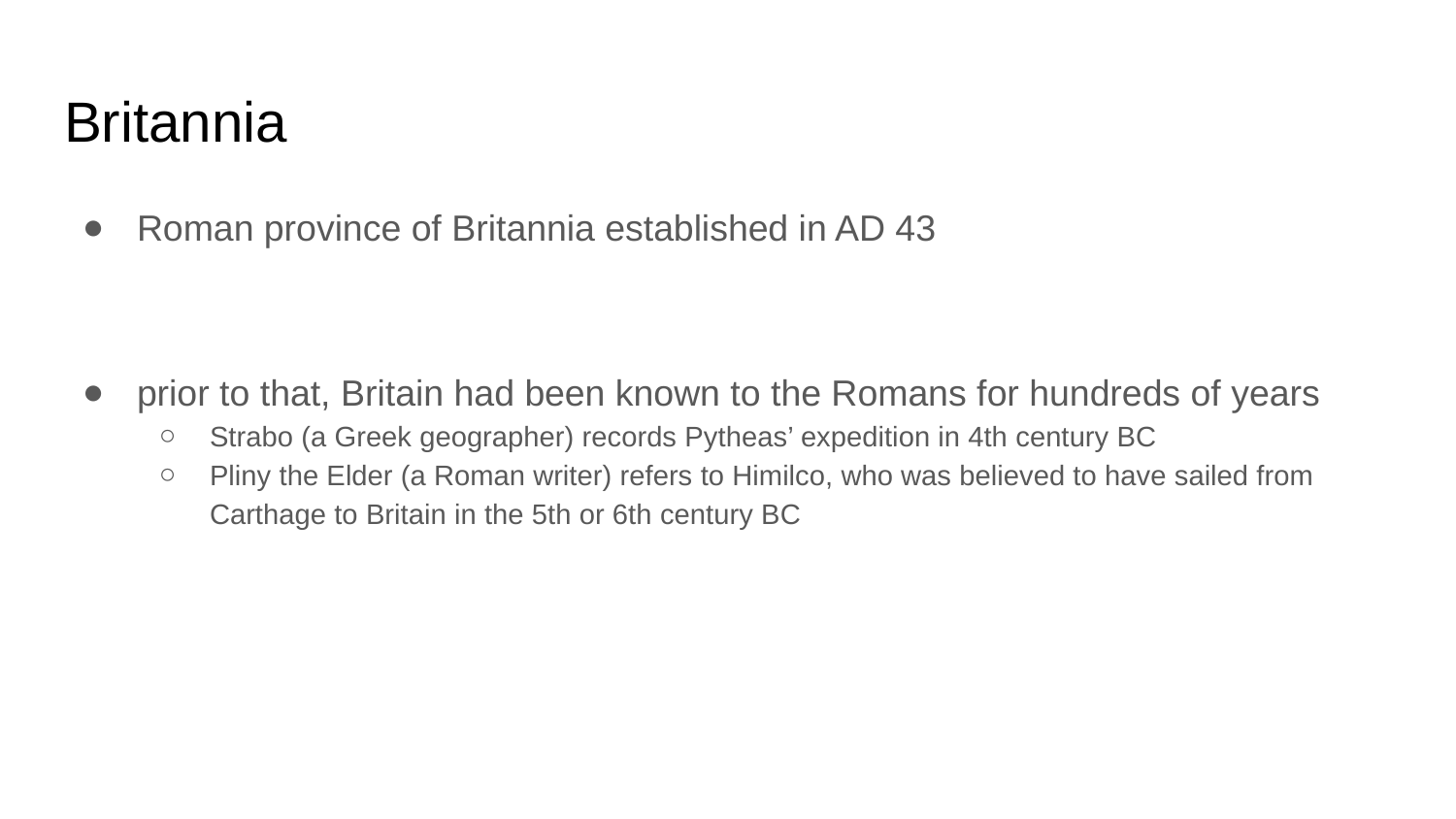

# Britannia
Roman province of Britannia established in AD 43

prior to that, Britain had been known to the Romans for hundreds of years
Strabo (a Greek geographer) records Pytheas’ expedition in 4th century BC
Pliny the Elder (a Roman writer) refers to Himilco, who was believed to have sailed from Carthage to Britain in the 5th or 6th century BC